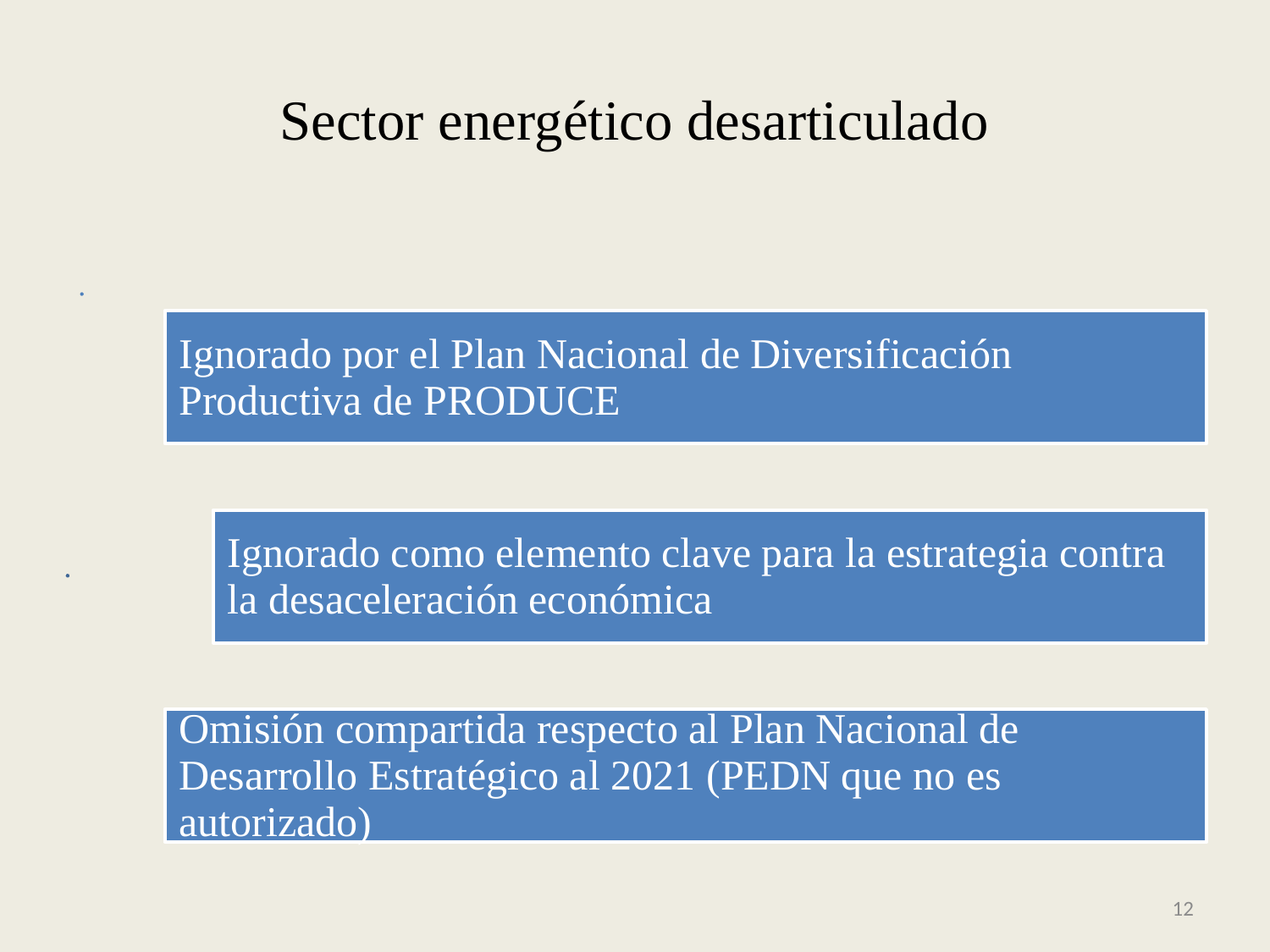

# Sector energético desarticulado
Ignorado por el Plan Nacional de Diversificación Productiva de PRODUCE
Ignorado como elemento clave para la estrategia contra la desaceleración económica
Omisión compartida respecto al Plan Nacional de Desarrollo Estratégico al 2021 (PEDN que no es autorizado)
12